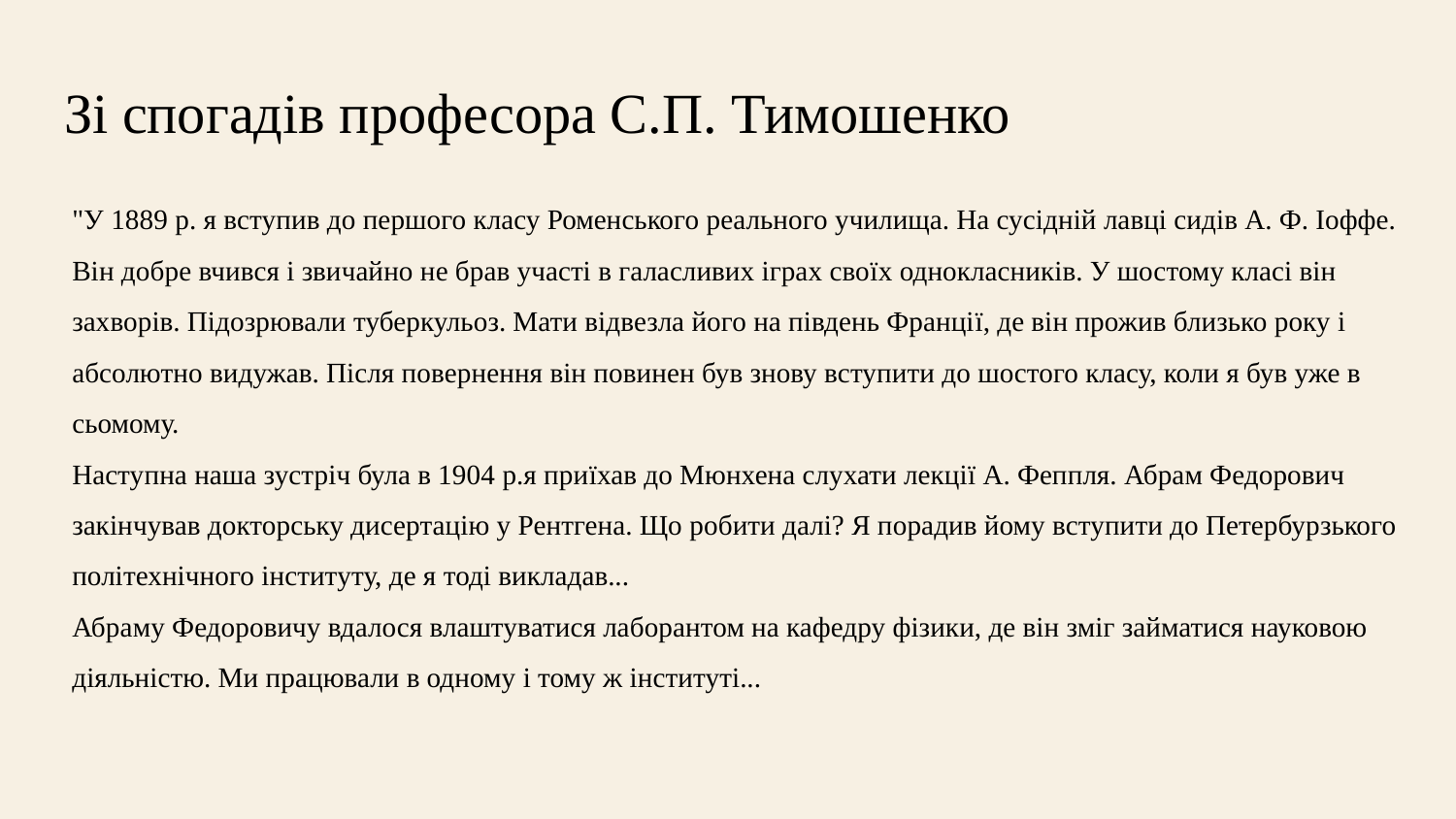

# Зі спогадів професора С.П. Тимошенко
"У 1889 р. я вступив до першого класу Роменського реального училища. На сусідній лавці сидів А. Ф. Іоффе. Він добре вчився і звичайно не брав участі в галасливих іграх своїх однокласників. У шостому класі він захворів. Підозрювали туберкульоз. Мати відвезла його на південь Франції, де він прожив близько року і абсолютно видужав. Після повернення він повинен був знову вступити до шостого класу, коли я був уже в сьомому.
Наступна наша зустріч була в 1904 р.я приїхав до Мюнхена слухати лекції А. Феппля. Абрам Федорович закінчував докторську дисертацію у Рентгена. Що робити далі? Я порадив йому вступити до Петербурзького політехнічного інституту, де я тоді викладав...
Абраму Федоровичу вдалося влаштуватися лаборантом на кафедру фізики, де він зміг займатися науковою діяльністю. Ми працювали в одному і тому ж інституті...